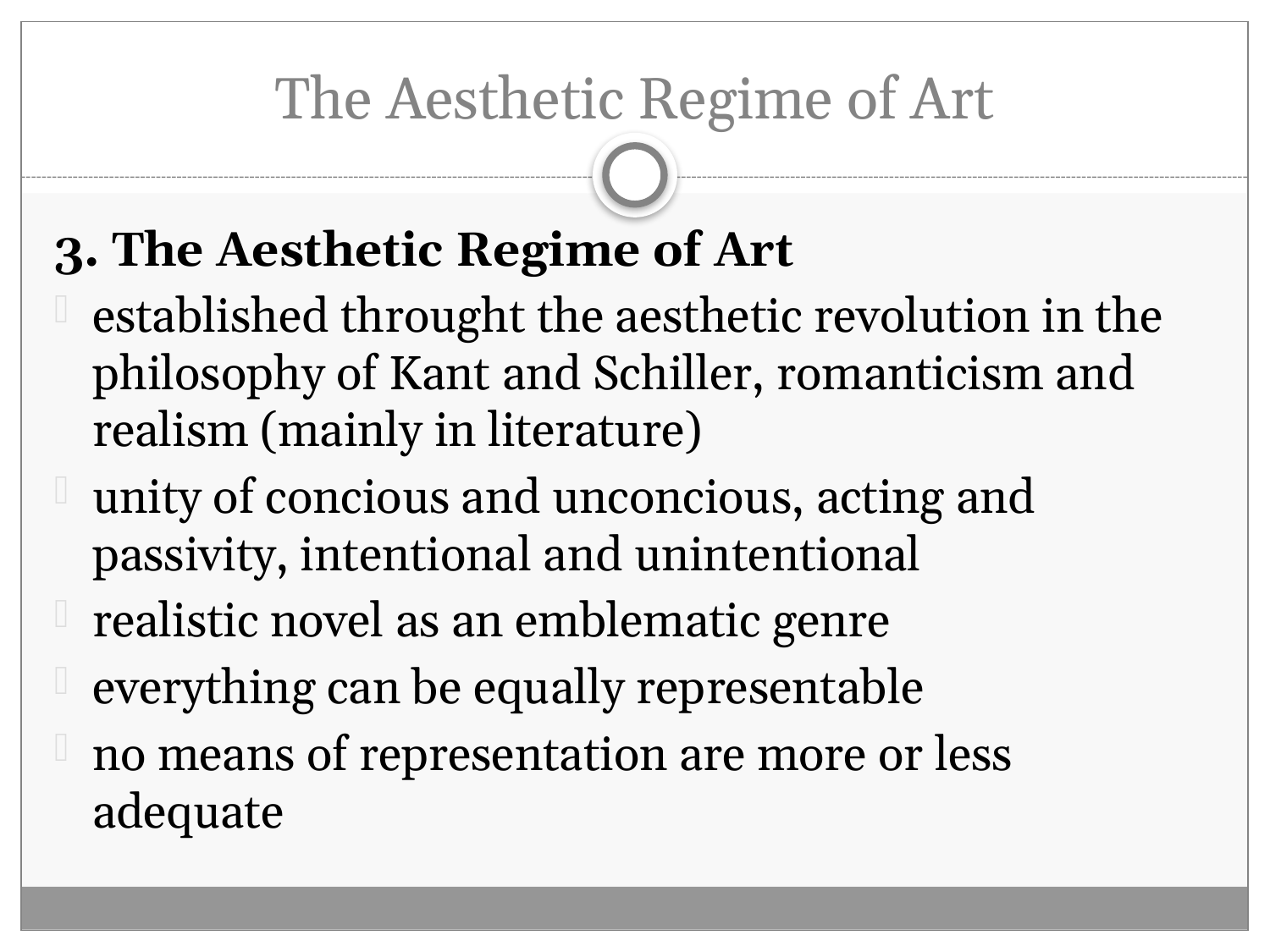

# The Aesthetic Regime of Art
3. The Aesthetic Regime of Art
established throught the aesthetic revolution in the philosophy of Kant and Schiller, romanticism and realism (mainly in literature)
unity of concious and unconcious, acting and passivity, intentional and unintentional
realistic novel as an emblematic genre
everything can be equally representable
no means of representation are more or less adequate